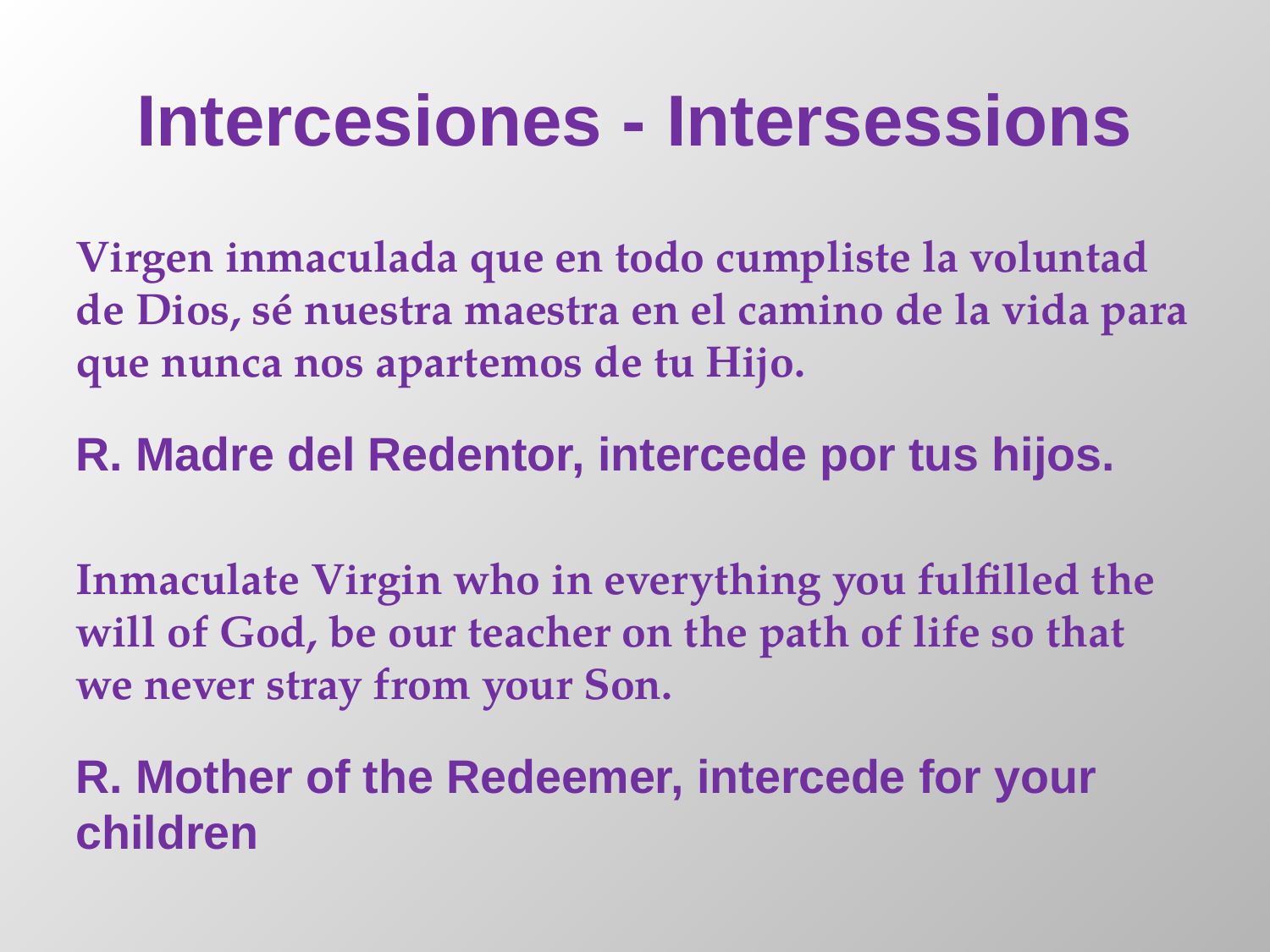

# Intercesiones - Intersessions
Virgen inmaculada que en todo cumpliste la voluntad de Dios, sé nuestra maestra en el camino de la vida para que nunca nos apartemos de tu Hijo.

R. Madre del Redentor, intercede por tus hijos.

Inmaculate Virgin who in everything you fulfilled the will of God, be our teacher on the path of life so that we never stray from your Son.

R. Mother of the Redeemer, intercede for your children